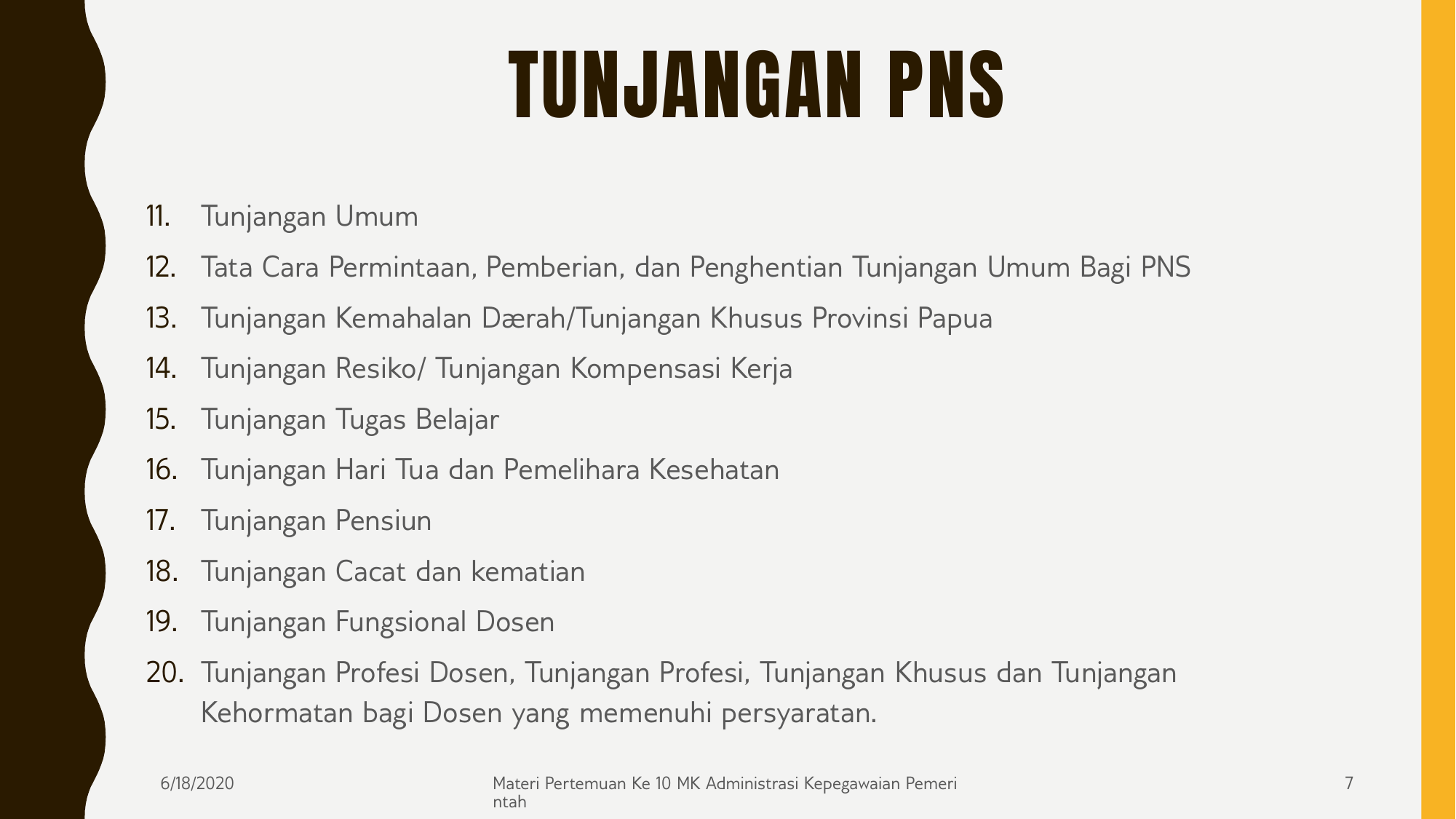

# TUNJANGAN PNS
Tunjangan Umum
Tata Cara Permintaan, Pemberian, dan Penghentian Tunjangan Umum Bagi PNS
Tunjangan Kemahalan Daerah/Tunjangan Khusus Provinsi Papua
Tunjangan Resiko/ Tunjangan Kompensasi Kerja
Tunjangan Tugas Belajar
Tunjangan Hari Tua dan Pemelihara Kesehatan
Tunjangan Pensiun
Tunjangan Cacat dan kematian
Tunjangan Fungsional Dosen
Tunjangan Profesi Dosen, Tunjangan Profesi, Tunjangan Khusus dan Tunjangan Kehormatan bagi Dosen yang memenuhi persyaratan.
6/18/2020
Materi Pertemuan Ke 10 MK Administrasi Kepegawaian Pemerintah
7